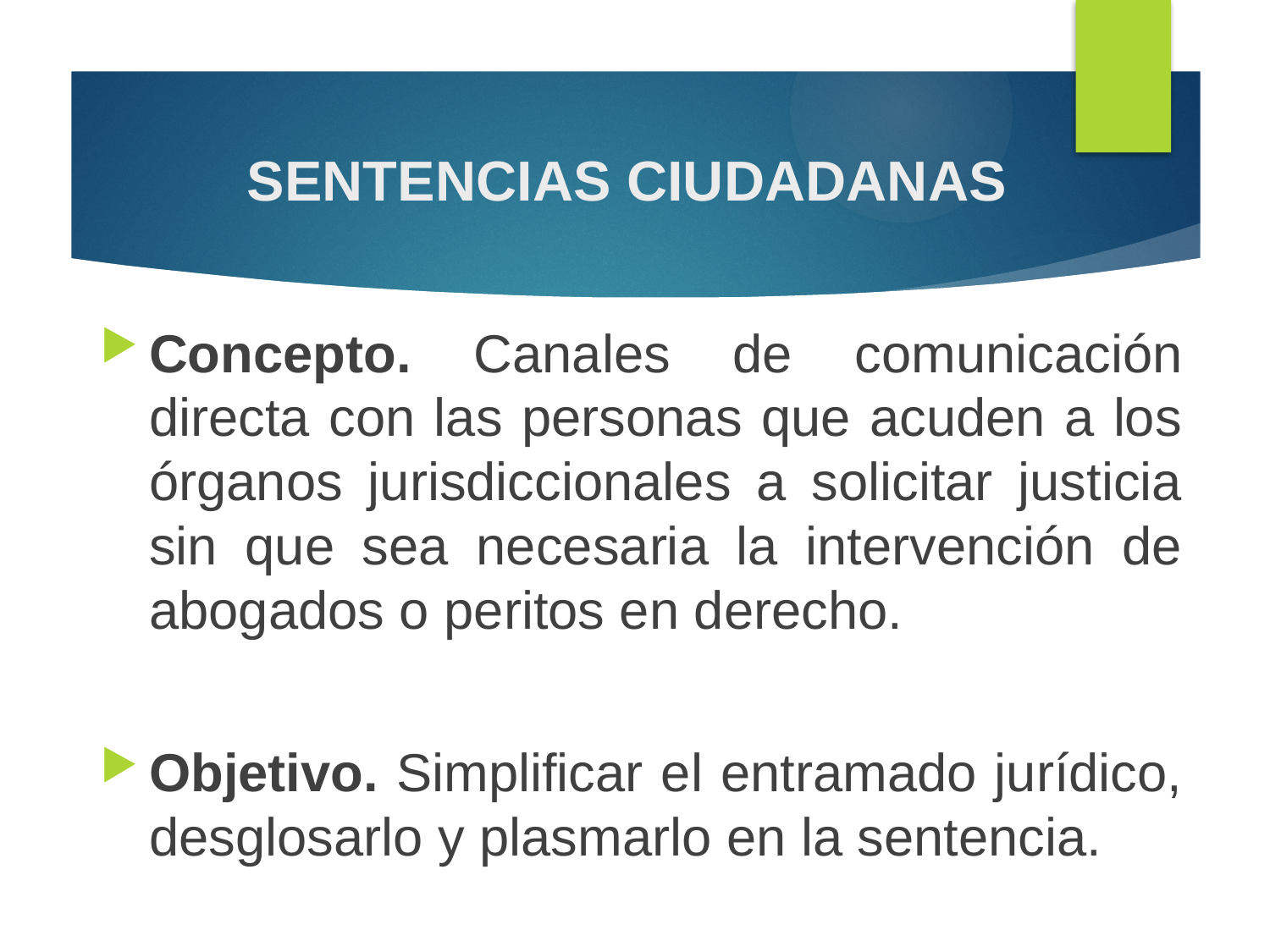

# SENTENCIAS CIUDADANAS
Concepto. Canales de comunicación directa con las personas que acuden a los órganos jurisdiccionales a solicitar justicia sin que sea necesaria la intervención de abogados o peritos en derecho.

Objetivo. Simplificar el entramado jurídico, desglosarlo y plasmarlo en la sentencia.